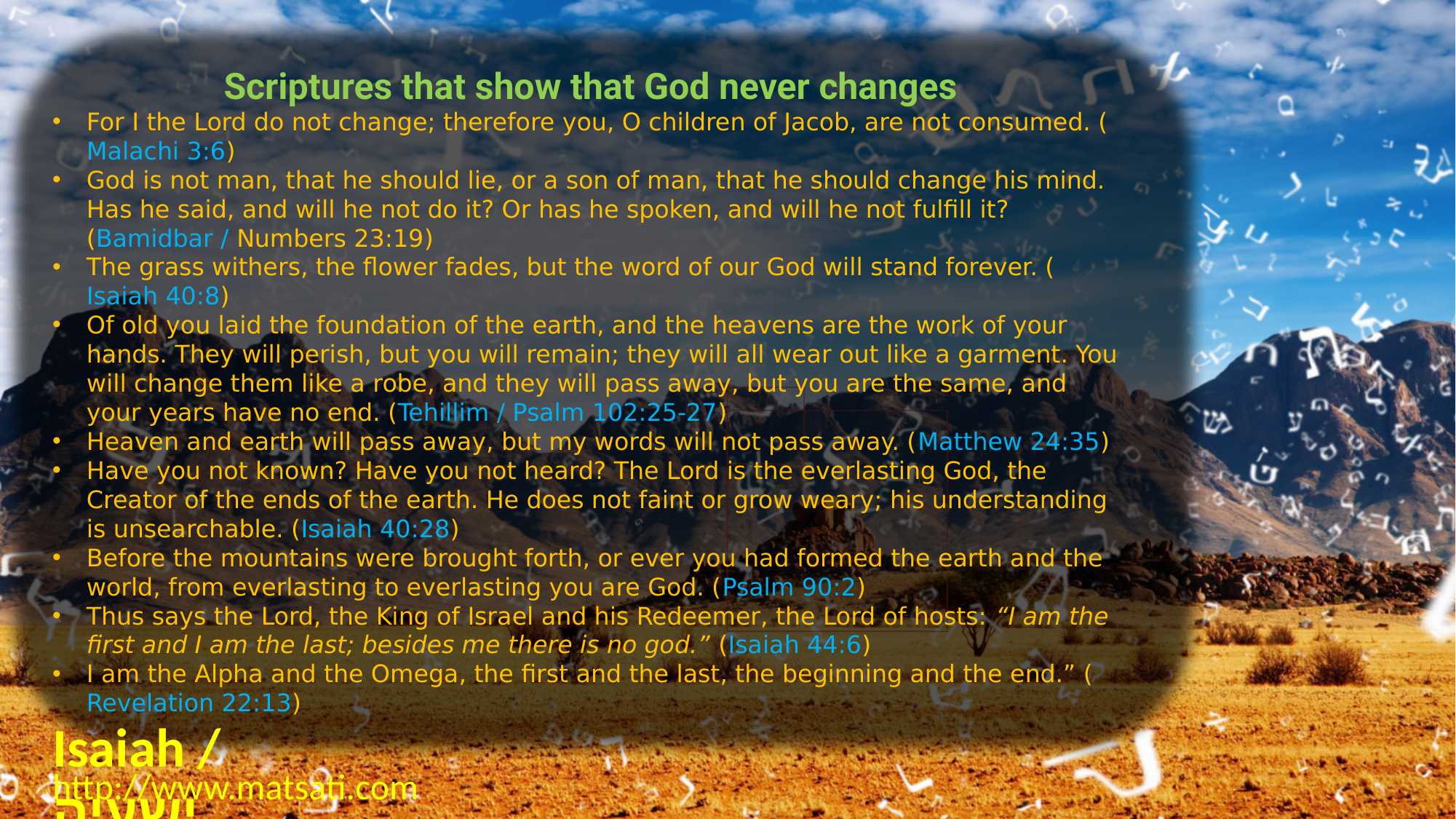

Scriptures that show that God never changes
For I the Lord do not change; therefore you, O children of Jacob, are not consumed. (Malachi 3:6)
God is not man, that he should lie, or a son of man, that he should change his mind. Has he said, and will he not do it? Or has he spoken, and will he not fulfill it? (Bamidbar / Numbers 23:19)
The grass withers, the flower fades, but the word of our God will stand forever. (Isaiah 40:8)
Of old you laid the foundation of the earth, and the heavens are the work of your hands. They will perish, but you will remain; they will all wear out like a garment. You will change them like a robe, and they will pass away, but you are the same, and your years have no end. (Tehillim / Psalm 102:25-27)
Heaven and earth will pass away, but my words will not pass away. (Matthew 24:35)
Have you not known? Have you not heard? The Lord is the everlasting God, the Creator of the ends of the earth. He does not faint or grow weary; his understanding is unsearchable. (Isaiah 40:28)
Before the mountains were brought forth, or ever you had formed the earth and the world, from everlasting to everlasting you are God. (Psalm 90:2)
Thus says the Lord, the King of Israel and his Redeemer, the Lord of hosts: “I am the first and I am the last; besides me there is no god.” (Isaiah 44:6)
I am the Alpha and the Omega, the first and the last, the beginning and the end.” (Revelation 22:13)
Isaiah / ישעיה
http://www.matsati.com